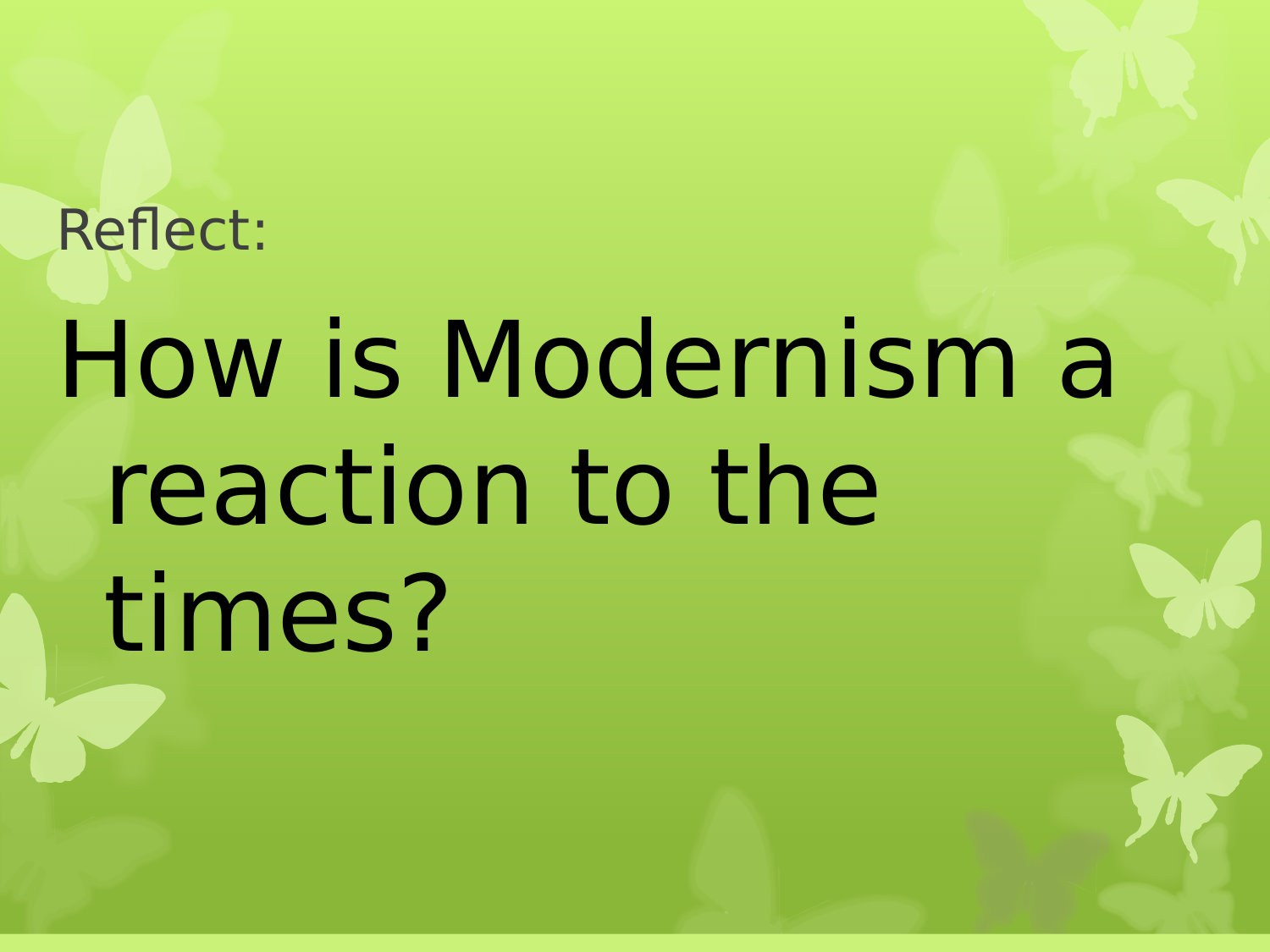

# Reflect:
How is Modernism a reaction to the times?